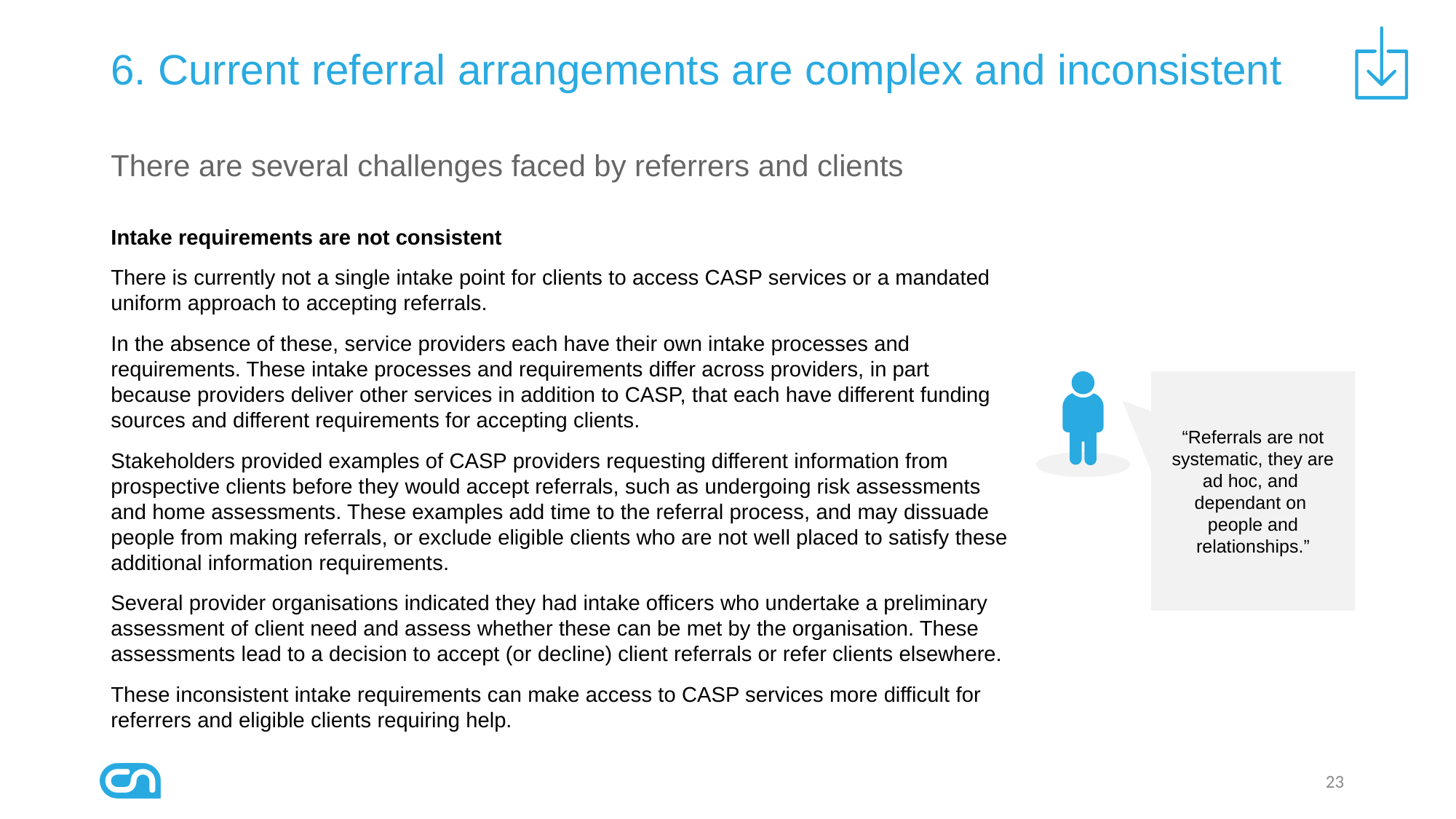

# 6. Current referral arrangements are complex and inconsistent
There are several challenges faced by referrers and clients
Intake requirements are not consistent
There is currently not a single intake point for clients to access CASP services or a mandated uniform approach to accepting referrals.
In the absence of these, service providers each have their own intake processes and requirements. These intake processes and requirements differ across providers, in part because providers deliver other services in addition to CASP, that each have different funding sources and different requirements for accepting clients.
Stakeholders provided examples of CASP providers requesting different information from prospective clients before they would accept referrals, such as undergoing risk assessments and home assessments. These examples add time to the referral process, and may dissuade people from making referrals, or exclude eligible clients who are not well placed to satisfy these additional information requirements.
Several provider organisations indicated they had intake officers who undertake a preliminary assessment of client need and assess whether these can be met by the organisation. These assessments lead to a decision to accept (or decline) client referrals or refer clients elsewhere.
These inconsistent intake requirements can make access to CASP services more difficult for referrers and eligible clients requiring help.

“Referrals are not systematic, they are
ad hoc, and
dependant on
people and relationships.”
23